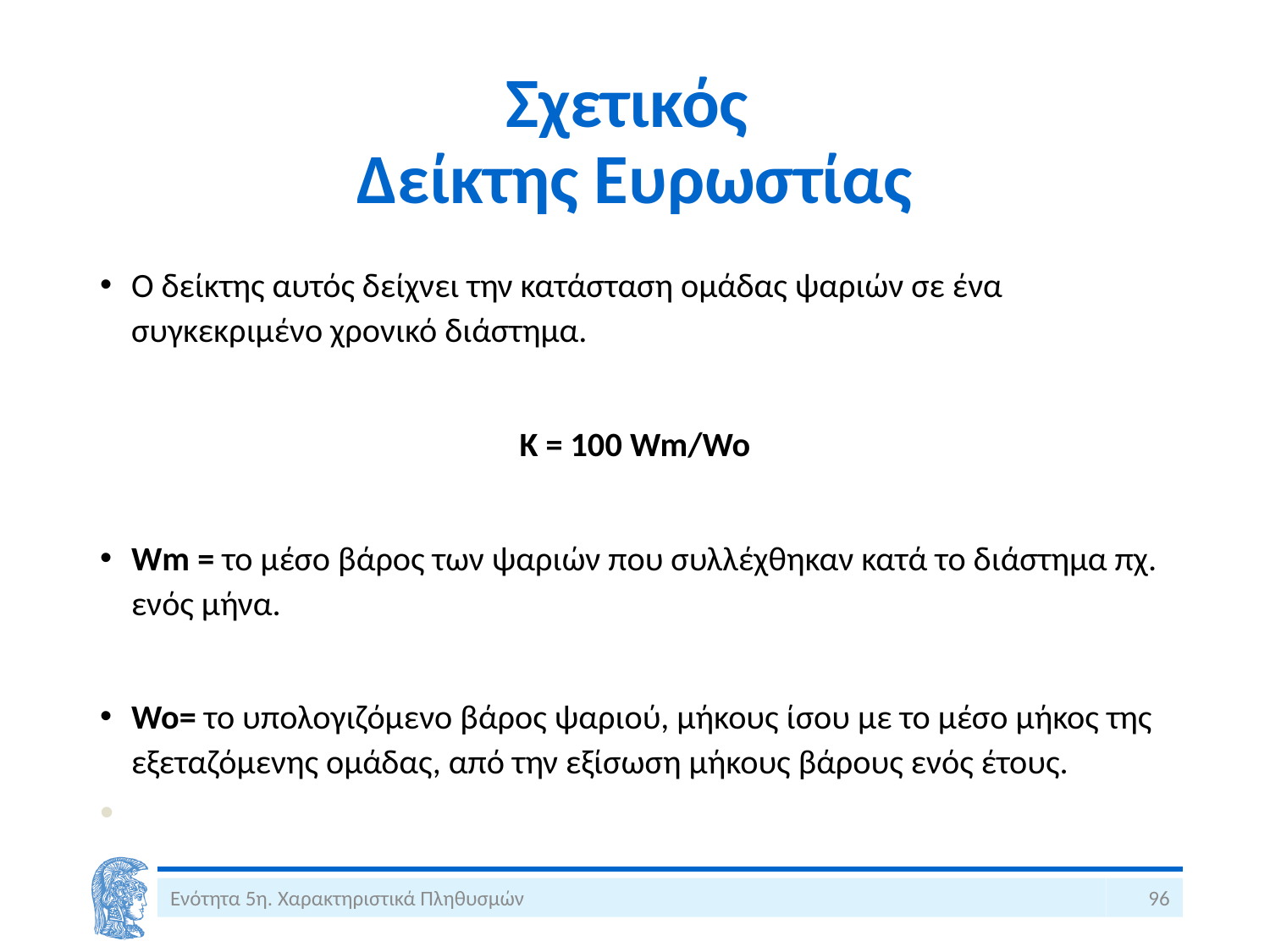

# Σχετικός Δείκτης Ευρωστίας
Ο δείκτης αυτός δείχνει την κατάσταση ομάδας ψαριών σε ένα συγκεκριμένο χρονικό διάστημα.

Κ = 100 Wm/Wo

Wm = το μέσο βάρος των ψαριών που συλλέχθηκαν κατά το διάστημα πχ. ενός μήνα.

Wo= το υπολογιζόμενο βάρος ψαριού, μήκους ίσου με το μέσο μήκος της εξεταζόμενης ομάδας, από την εξίσωση μήκους βάρους ενός έτους.

Ενότητα 5η. Χαρακτηριστικά Πληθυσμών
96